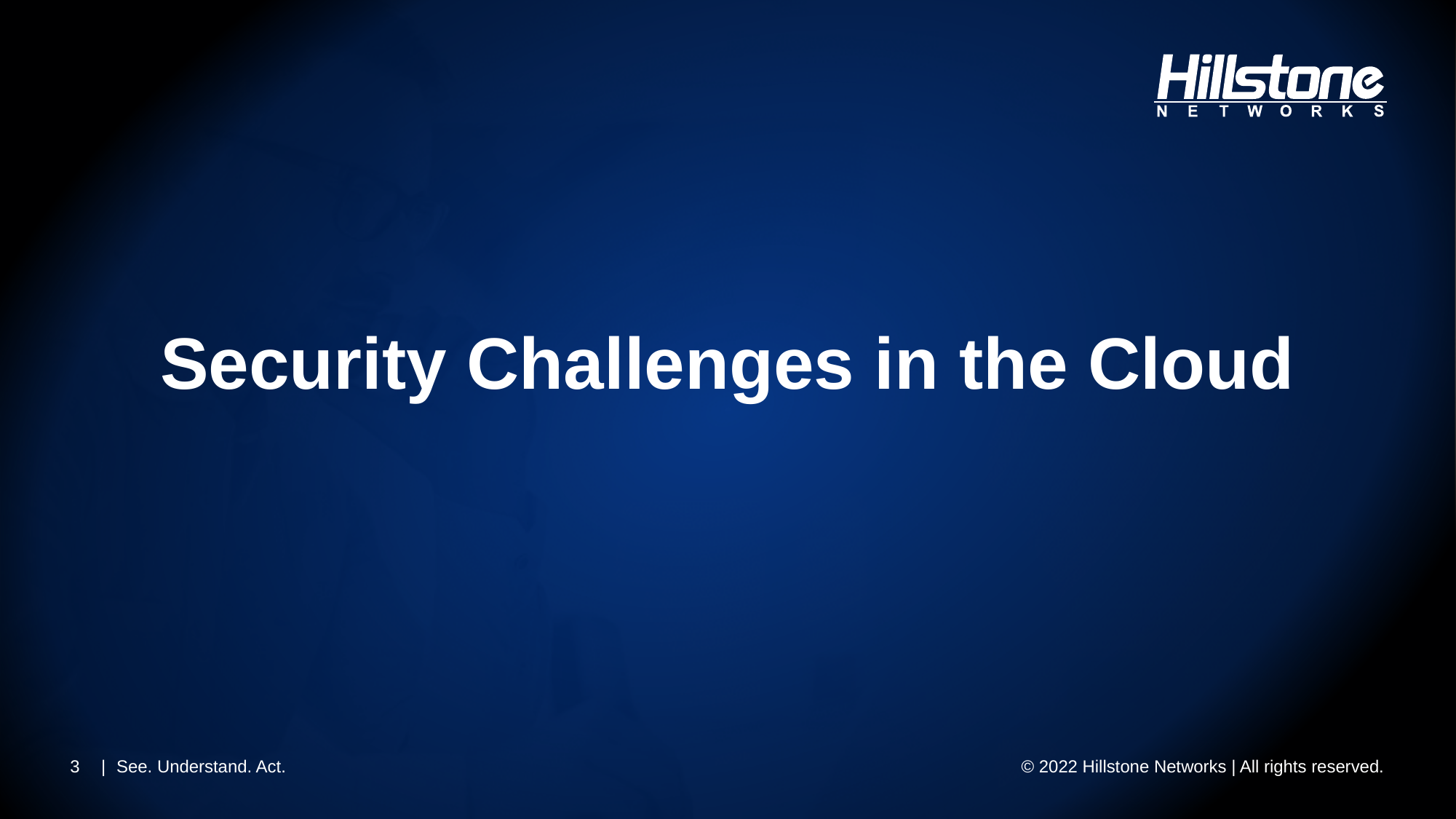

# Security Challenges in the Cloud

3